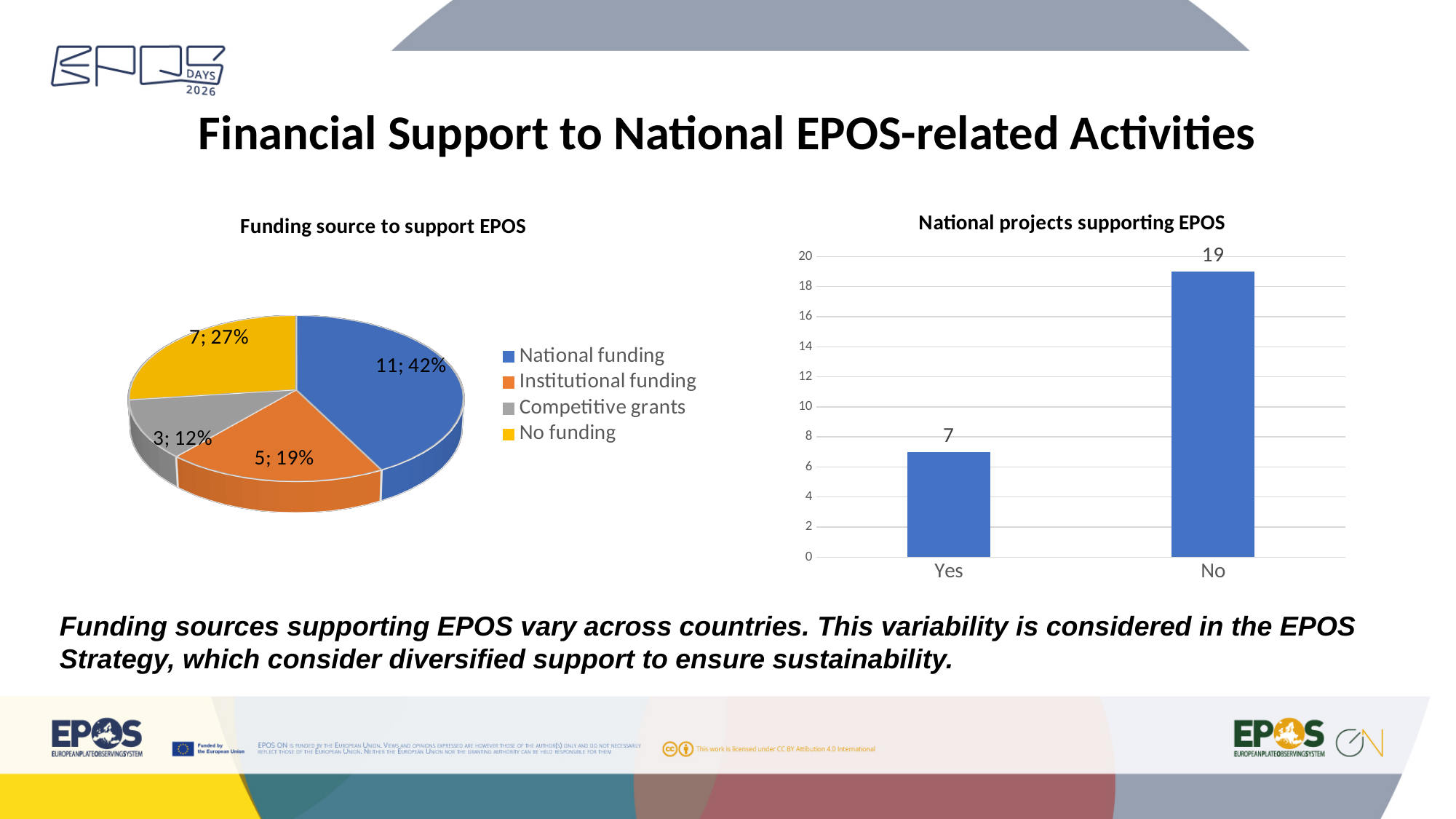

# Financial Support to National EPOS-related Activities

### Chart: National projects supporting EPOS

| Category |  |
|---|---|
| Yes | 7.0 |
| No | 19.0 |

[unsupported chart]

Funding sources supporting EPOS vary across countries. This variability is considered in the EPOS Strategy, which consider diversified support to ensure sustainability.